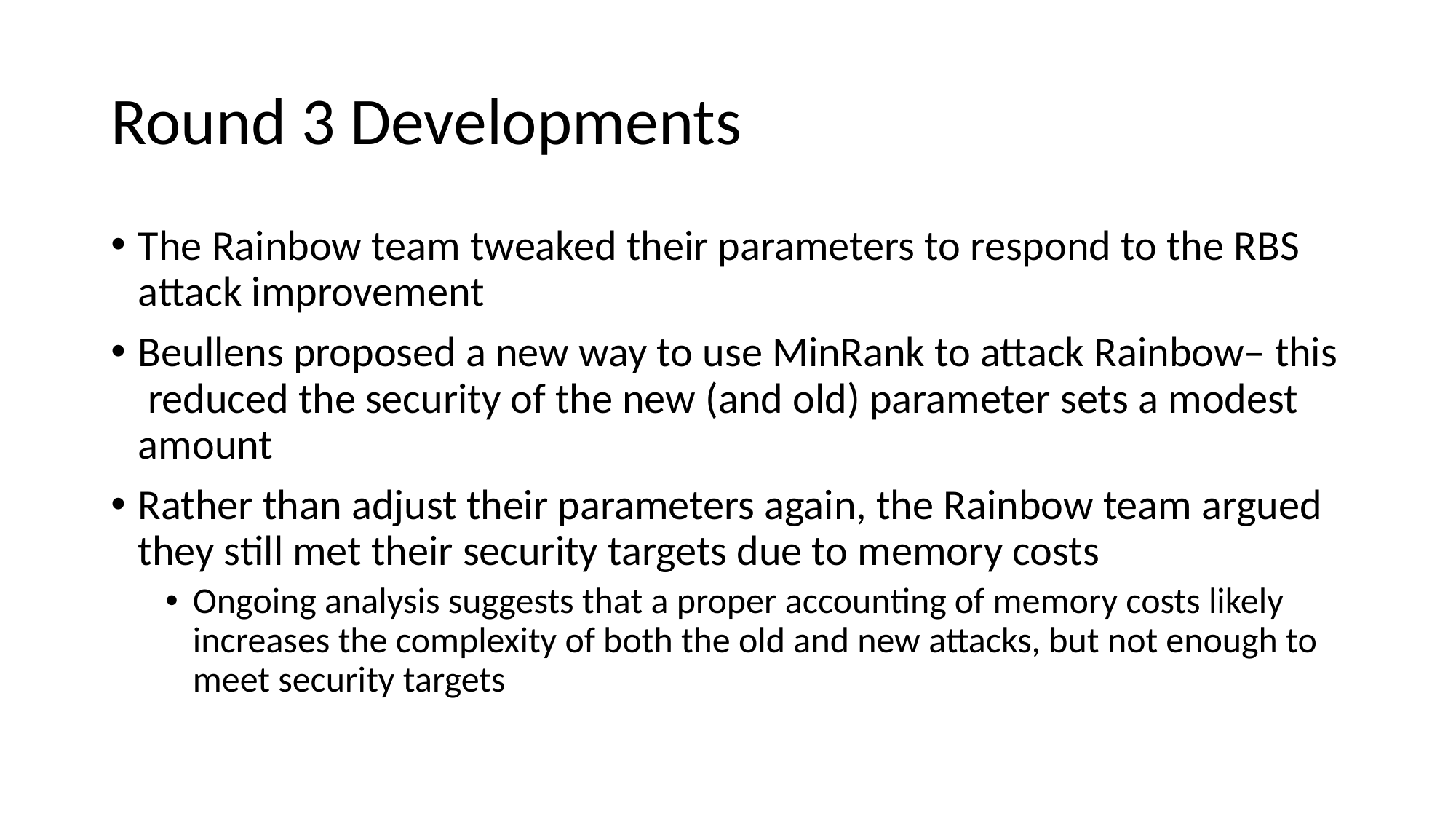

# Round 3 Developments
The Rainbow team tweaked their parameters to respond to the RBS attack improvement
Beullens proposed a new way to use MinRank to attack Rainbow– this  reduced the security of the new (and old) parameter sets a modest amount
Rather than adjust their parameters again, the Rainbow team argued they still met their security targets due to memory costs
Ongoing analysis suggests that a proper accounting of memory costs likely increases the complexity of both the old and new attacks, but not enough to meet security targets